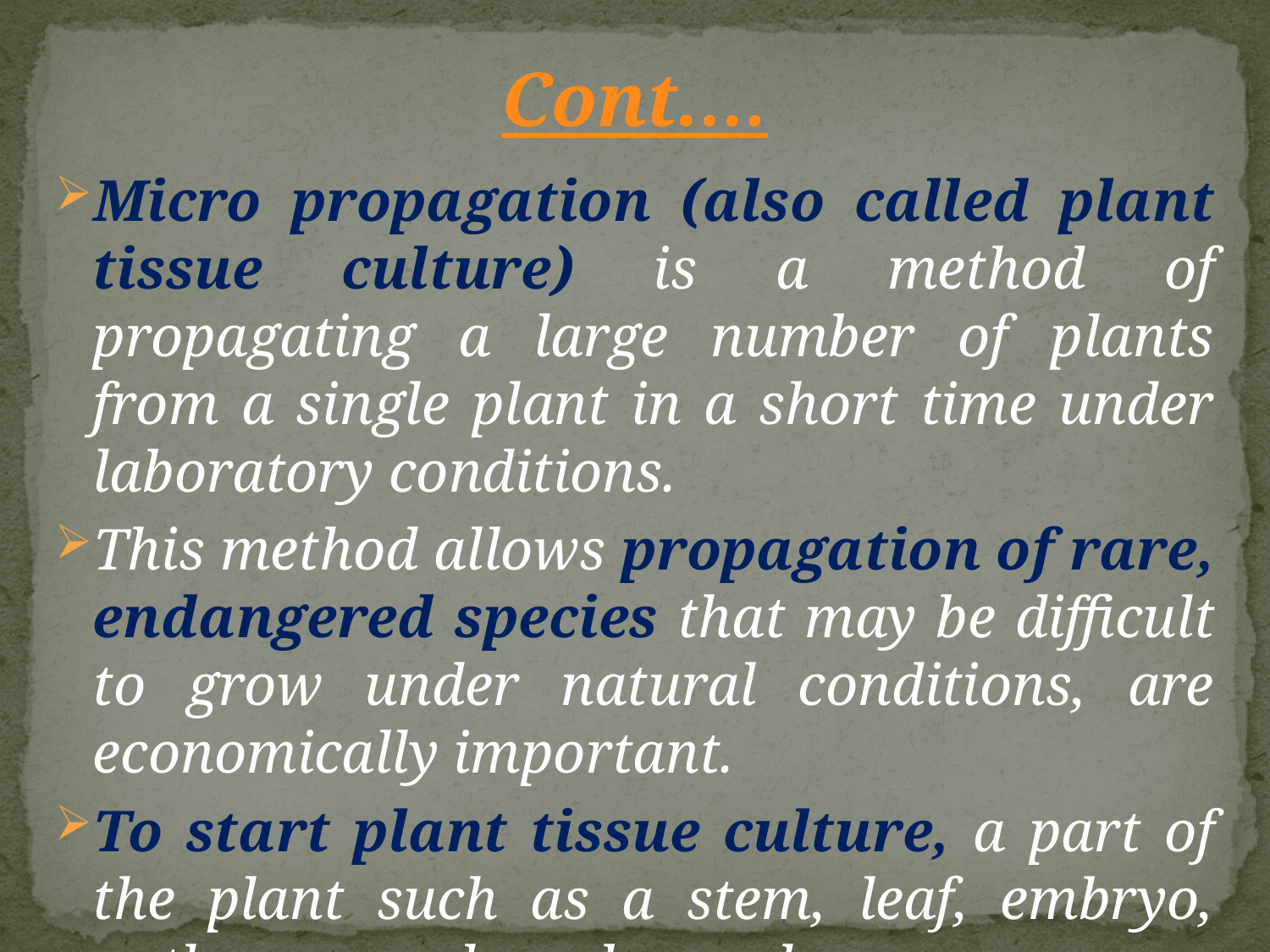

# Cont.…
Micro propagation (also called plant tissue culture) is a method of propagating a large number of plants from a single plant in a short time under laboratory conditions.
This method allows propagation of rare, endangered species that may be difficult to grow under natural conditions, are economically important.
To start plant tissue culture, a part of the plant such as a stem, leaf, embryo, anther, or seed can be used.